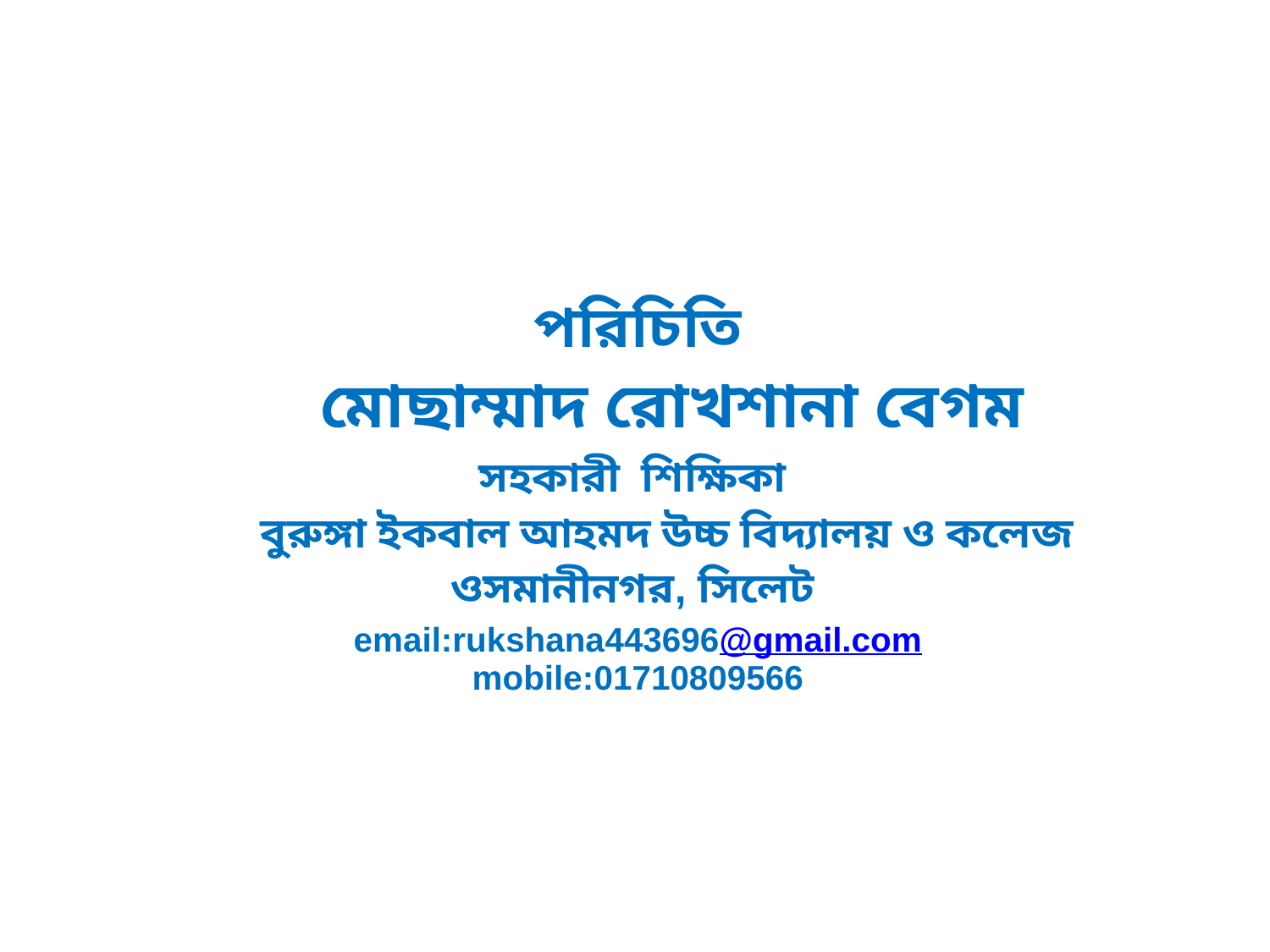

# পরিচিতি মোছাম্মাদ রোখশানা বেগম সহকারী  শিক্ষিকা বুরুঙ্গা ইকবাল আহমদ উচ্চ বিদ্যালয় ও কলেজ ওসমানীনগর, সিলেট email:rukshana443696@gmail.com mobile:01710809566